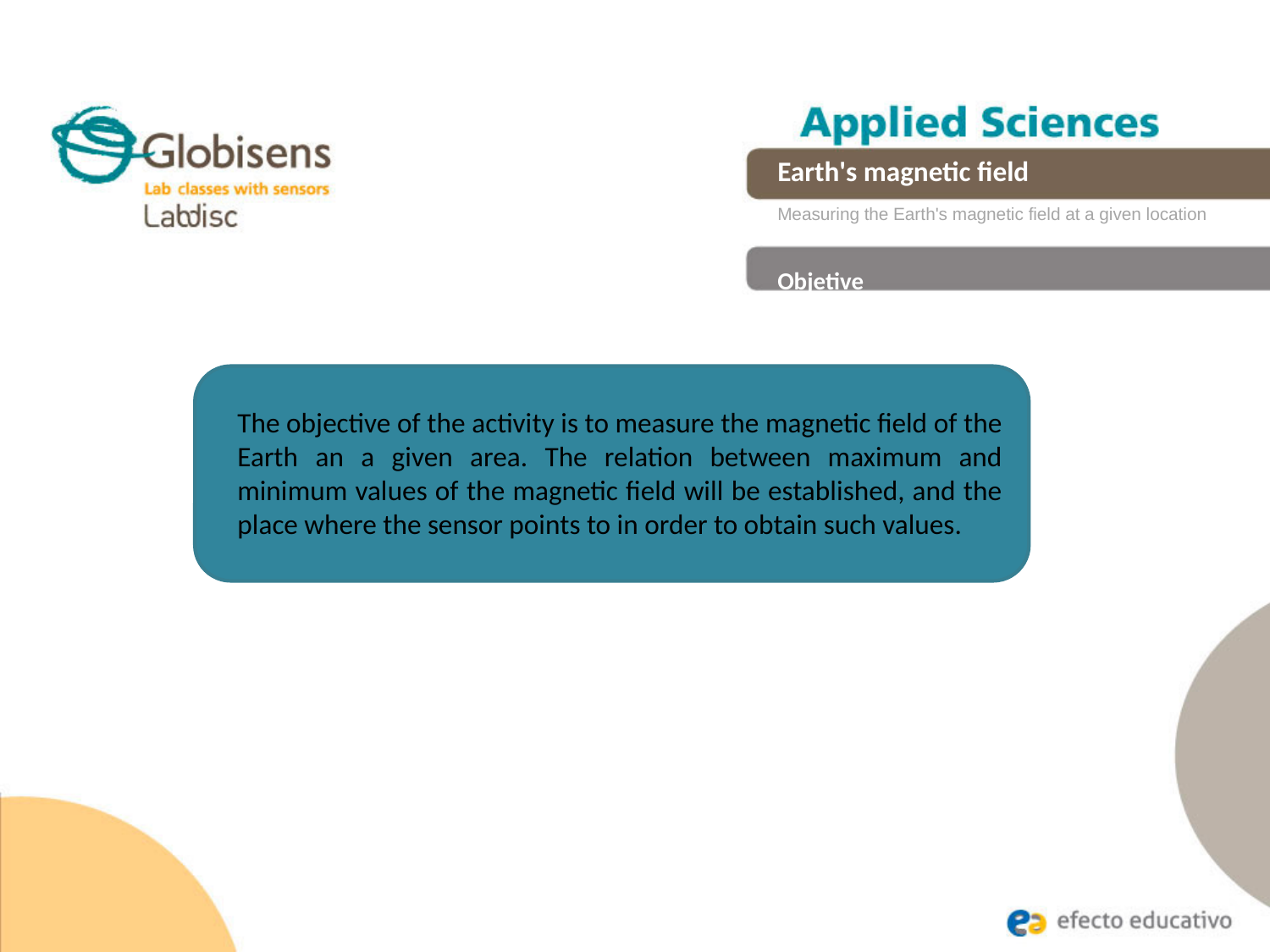

Earth's magnetic field
Measuring the Earth's magnetic field at a given location
Objetive

The objective of the activity is to measure the magnetic field of the Earth an a given area. The relation between maximum and minimum values of the magnetic field will be established, and the place where the sensor points to in order to obtain such values.